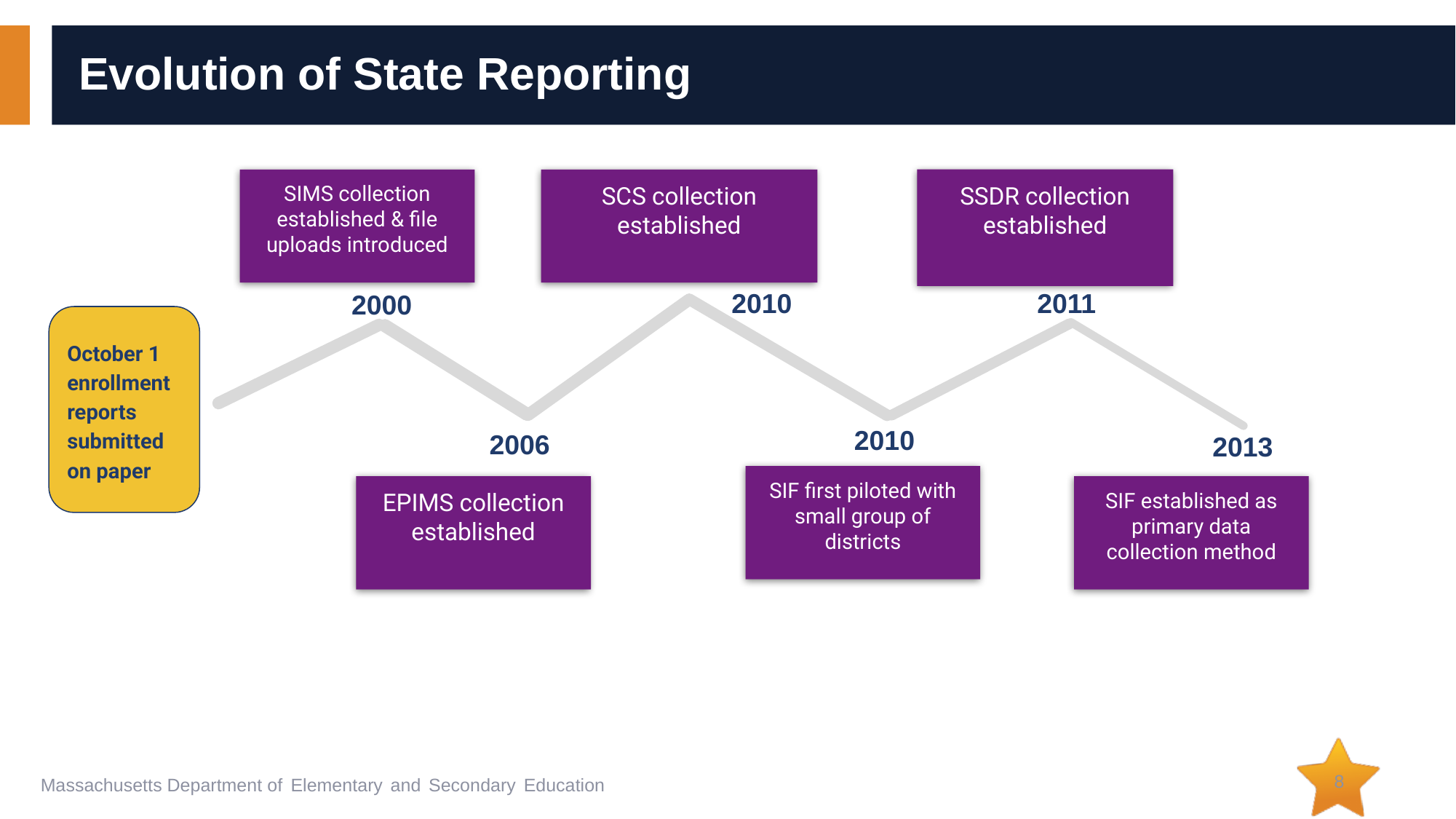

# Evolution of State Reporting
SIMS collection established & file uploads introduced
SCS collection established
SSDR collection established
2010
2011
2000
October 1 enrollment reports submitted  on paper

2010
2006
2013
SIF first piloted with small group of districts
EPIMS collection established
SIF established as primary data collection method
8